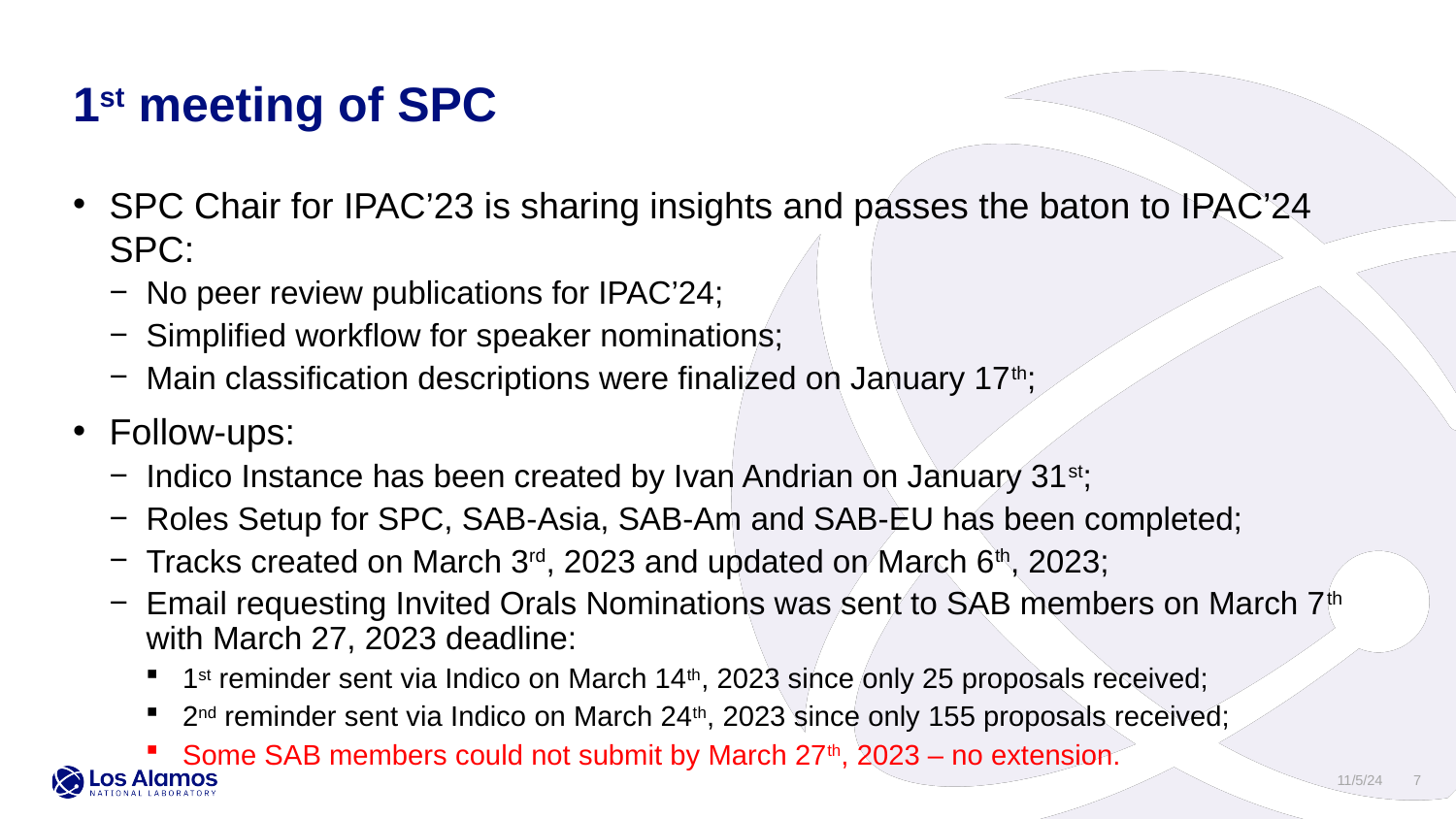

1st meeting of SPC
SPC Chair for IPAC’23 is sharing insights and passes the baton to IPAC’24 SPC:
No peer review publications for IPAC’24;
Simplified workflow for speaker nominations;
Main classification descriptions were finalized on January 17th;
Follow-ups:
Indico Instance has been created by Ivan Andrian on January 31st;
Roles Setup for SPC, SAB-Asia, SAB-Am and SAB-EU has been completed;
Tracks created on March 3rd, 2023 and updated on March 6th, 2023;
Email requesting Invited Orals Nominations was sent to SAB members on March 7th with March 27, 2023 deadline:
1st reminder sent via Indico on March 14th, 2023 since only 25 proposals received;
2nd reminder sent via Indico on March 24th, 2023 since only 155 proposals received;
Some SAB members could not submit by March 27th, 2023 – no extension.